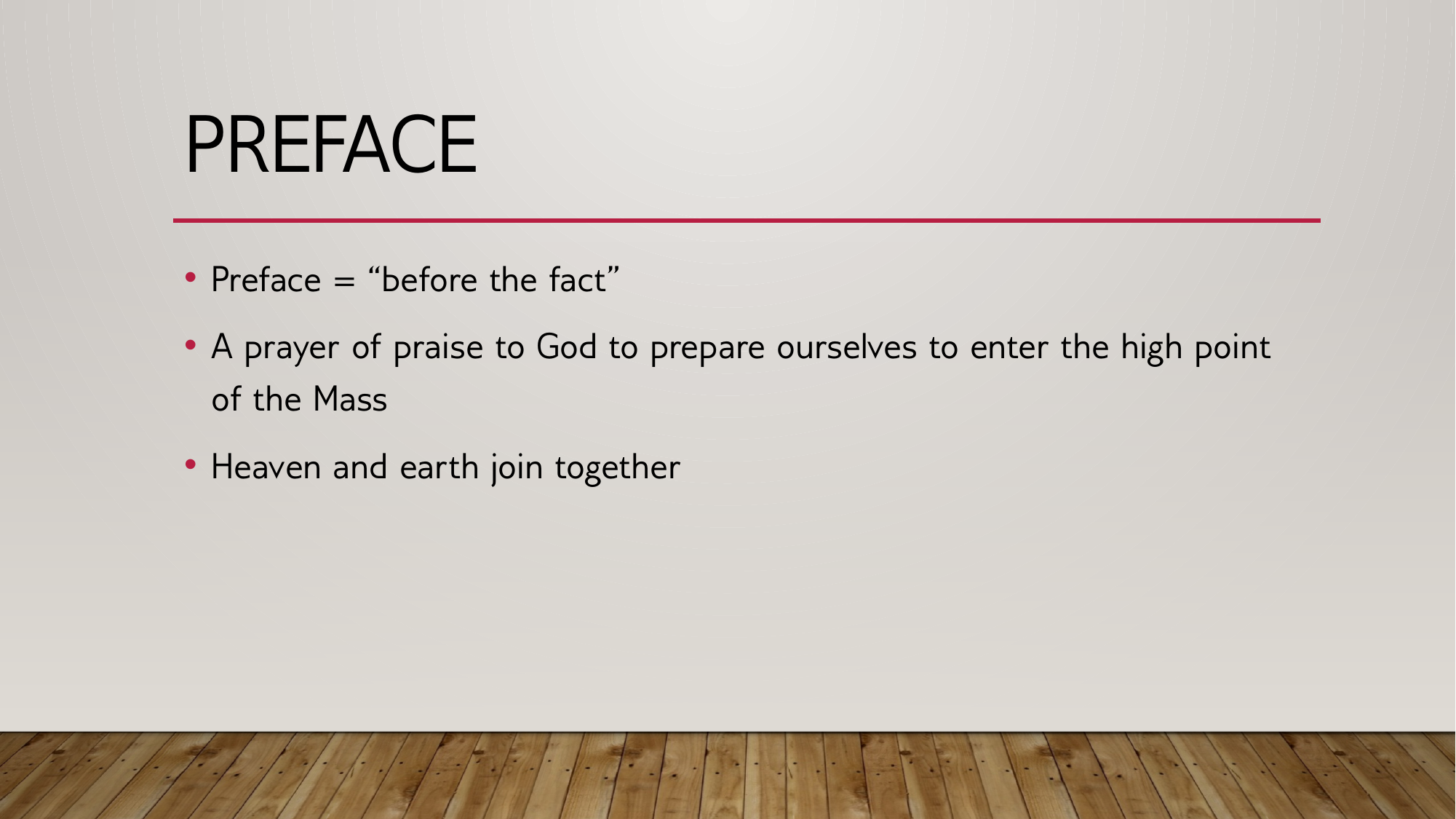

# preface
Preface = “before the fact”
A prayer of praise to God to prepare ourselves to enter the high point of the Mass
Heaven and earth join together